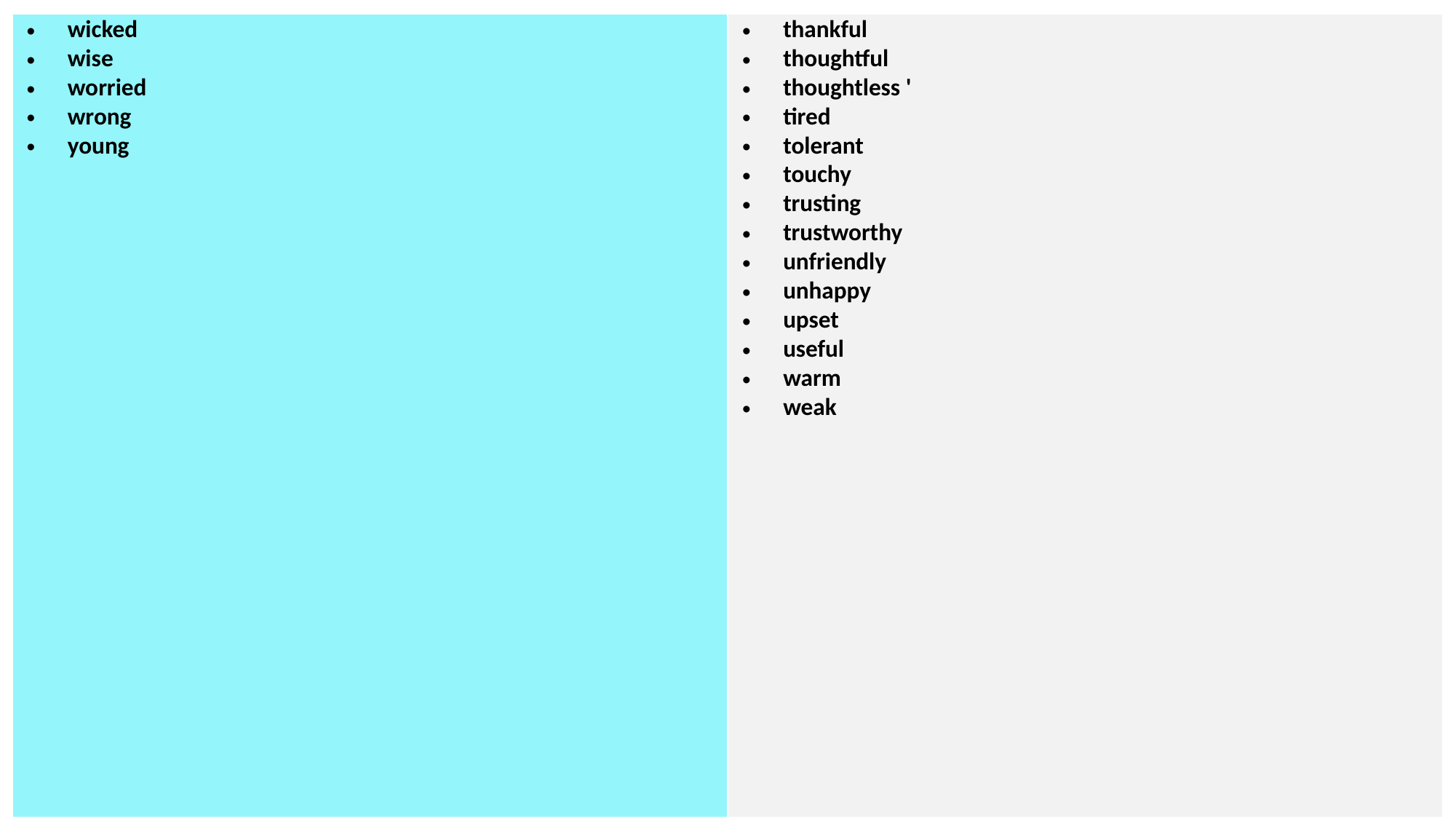

| wicked wise worried wrong young | thankful thoughtful thoughtless ' tired tolerant touchy trusting trustworthy unfriendly unhappy upset useful warm weak |
| --- | --- |